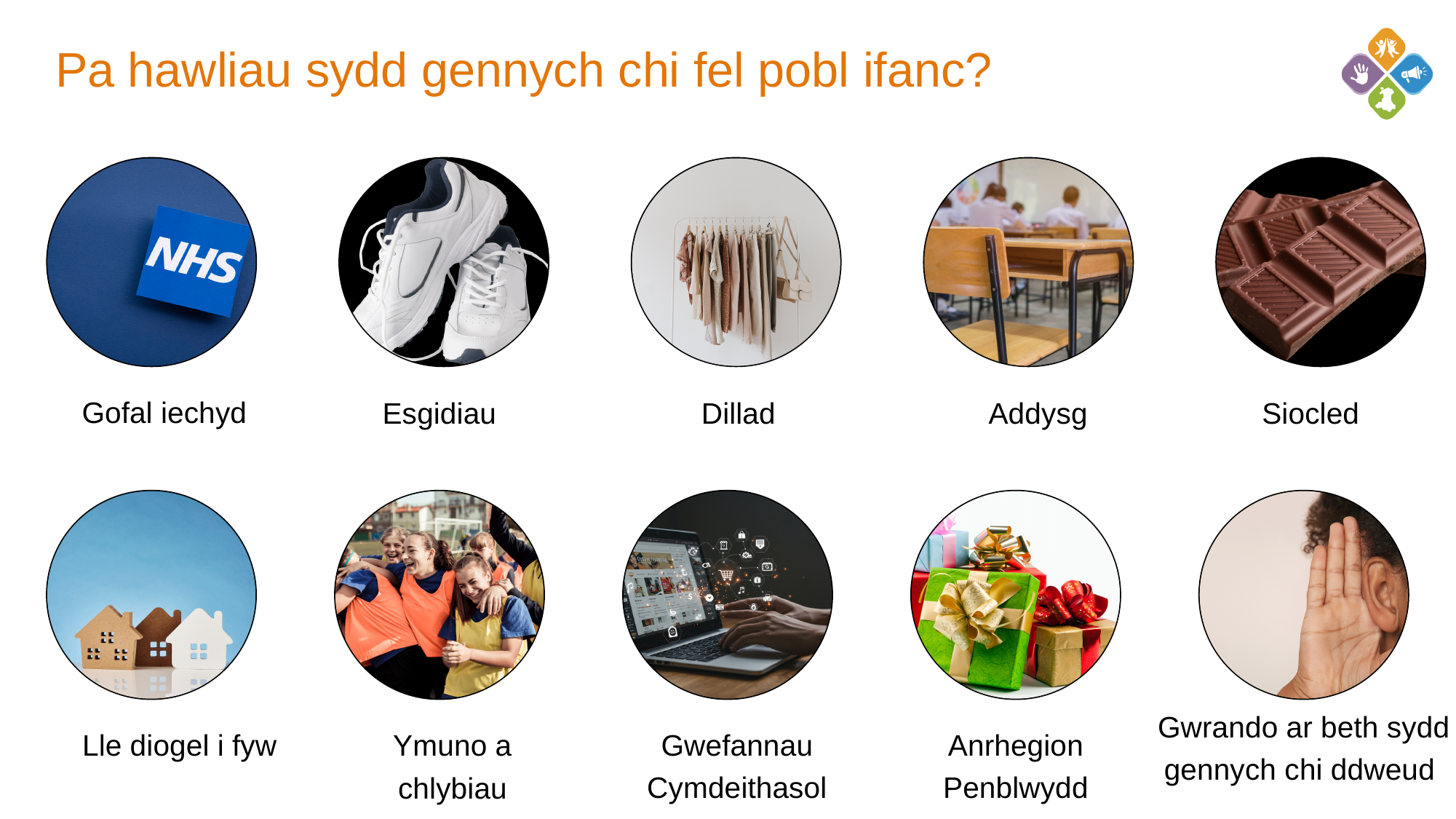

Pa hawliau sydd gennych chi fel pobl ifanc?

Gofal iechyd

Esgidiau
Dillad
Addysg
Siocled

Gwrando ar beth sydd gennych chi ddweud
Lle diogel i fyw

Gwefannau Cymdeithasol
Anrhegion Penblwydd
Ymuno a chlybiau